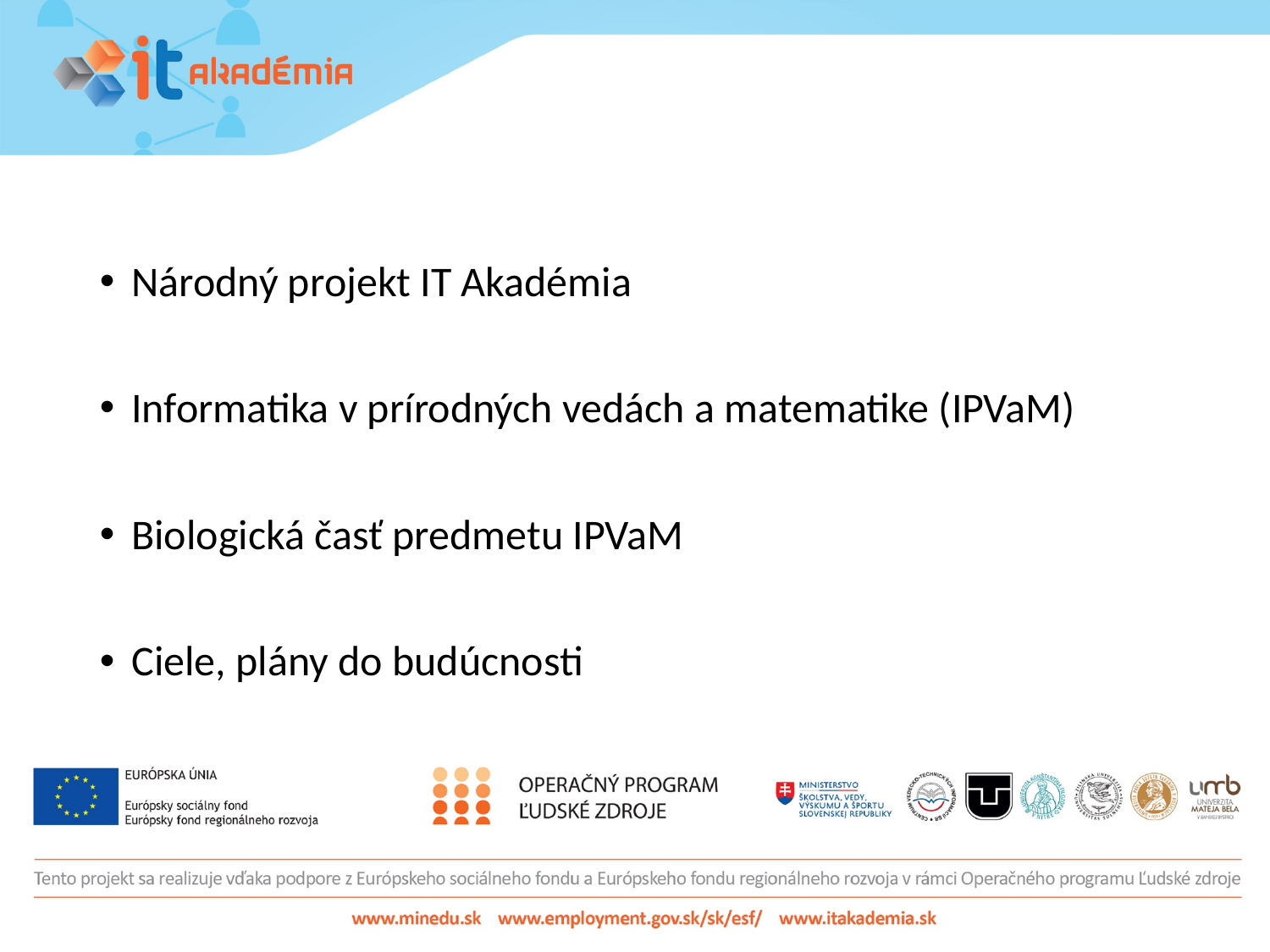

Národný projekt IT Akadémia

Informatika v prírodných vedách a matematike (IPVaM)

Biologická časť predmetu IPVaM

Ciele, plány do budúcnosti